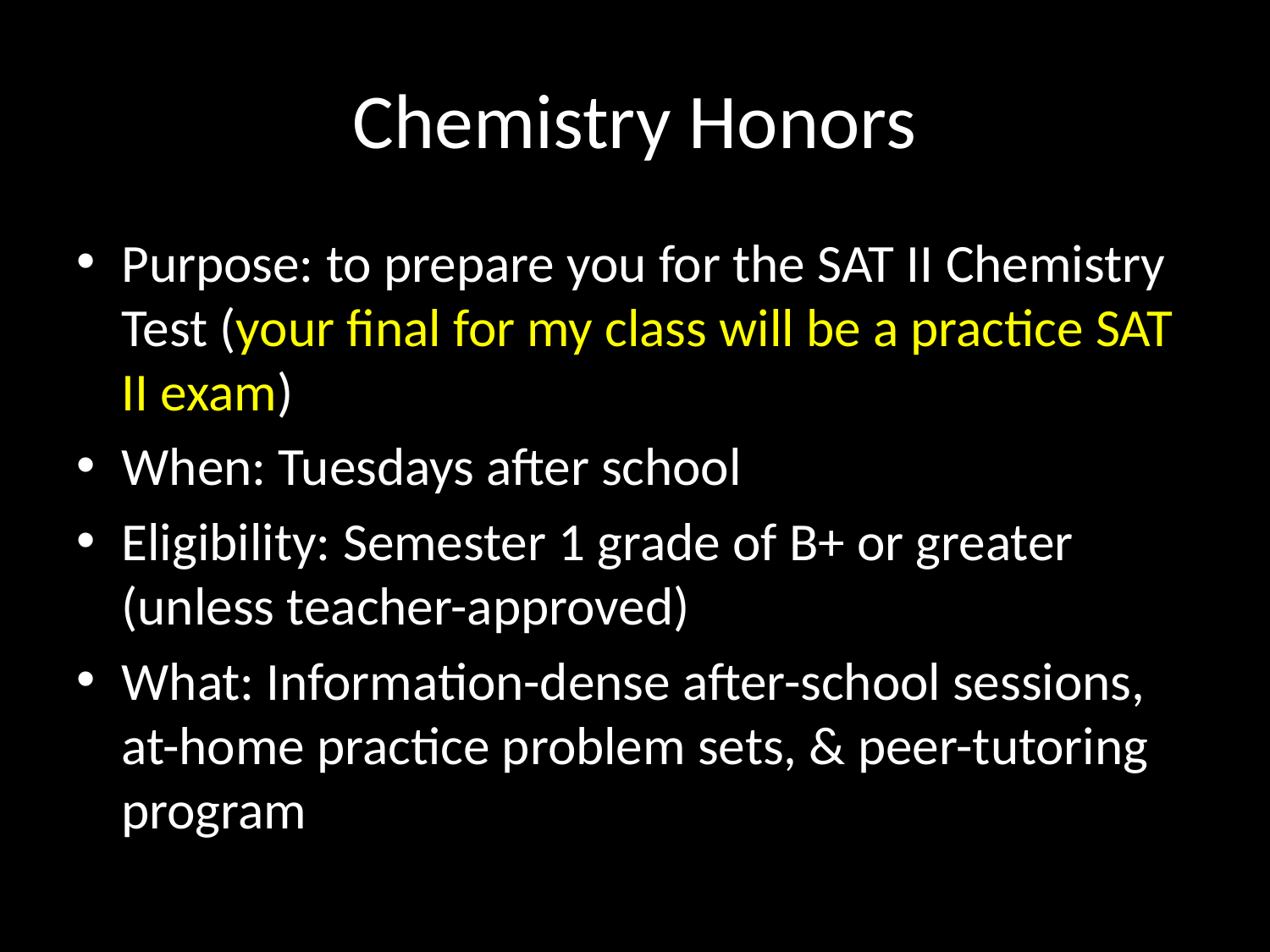

# Chemistry Honors
Purpose: to prepare you for the SAT II Chemistry Test (your final for my class will be a practice SAT II exam)
When: Tuesdays after school
Eligibility: Semester 1 grade of B+ or greater (unless teacher-approved)
What: Information-dense after-school sessions, at-home practice problem sets, & peer-tutoring program